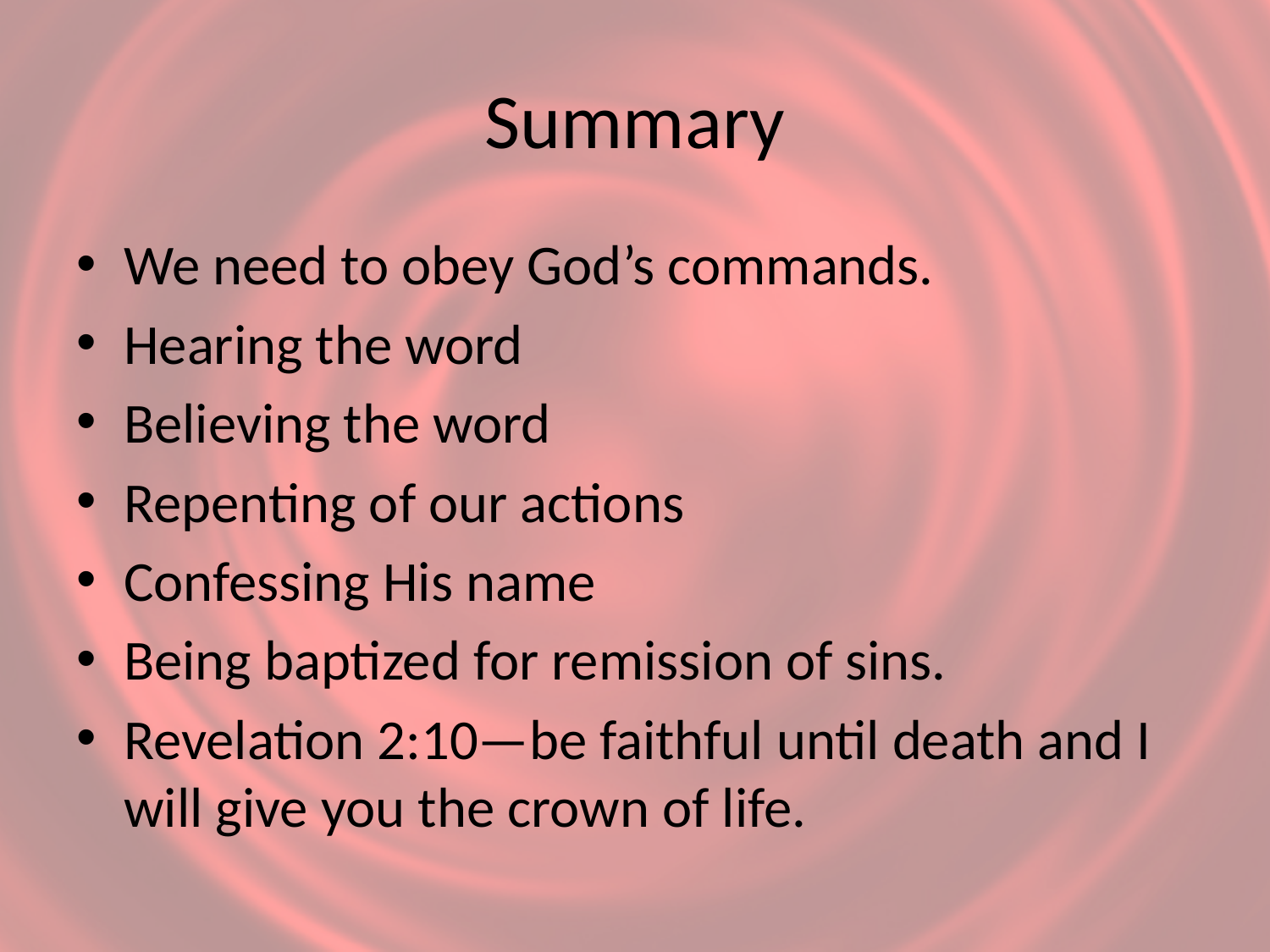

# Summary
We need to obey God’s commands.
Hearing the word
Believing the word
Repenting of our actions
Confessing His name
Being baptized for remission of sins.
Revelation 2:10—be faithful until death and I will give you the crown of life.